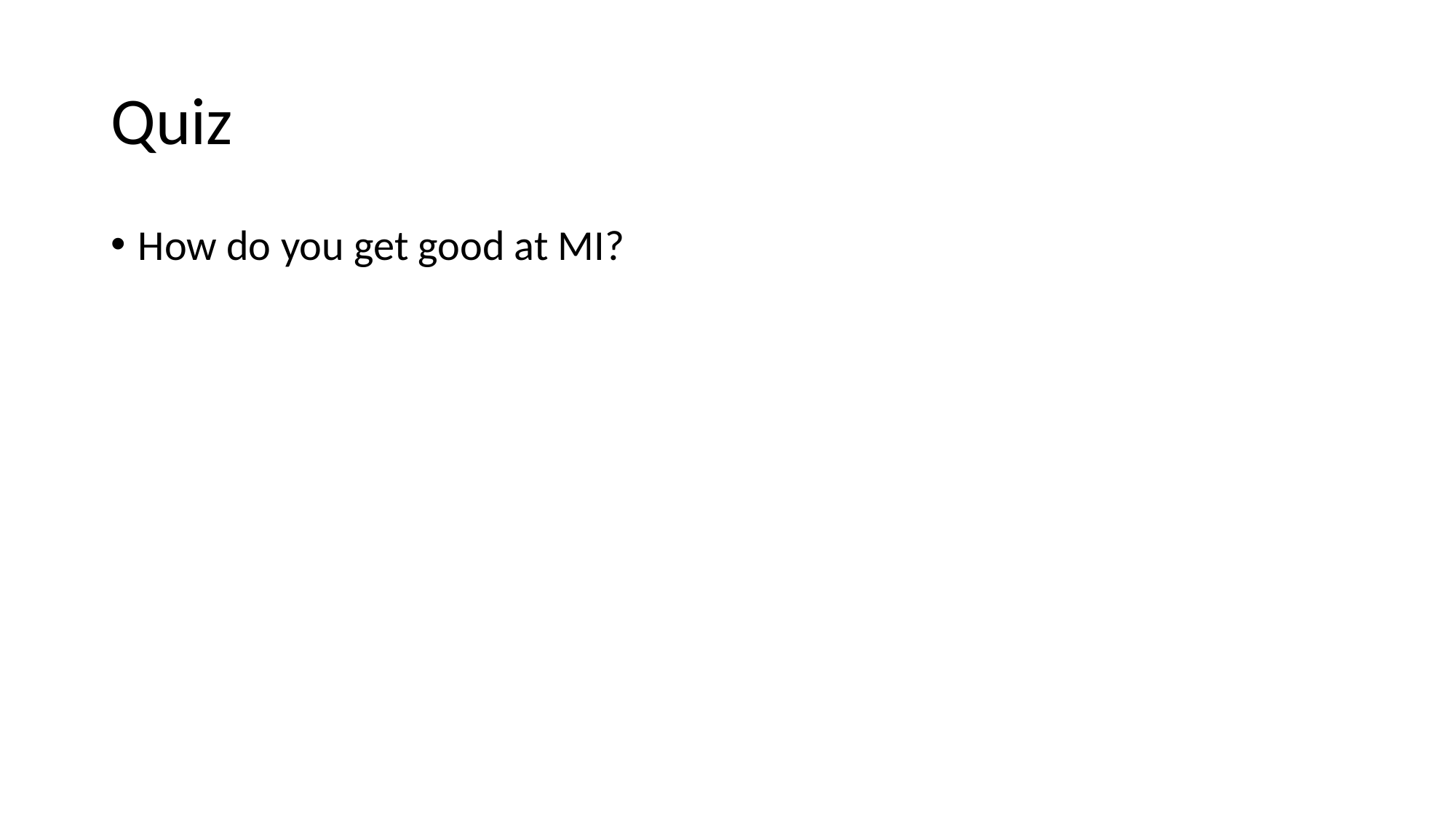

# Quiz
How do you get good at MI?